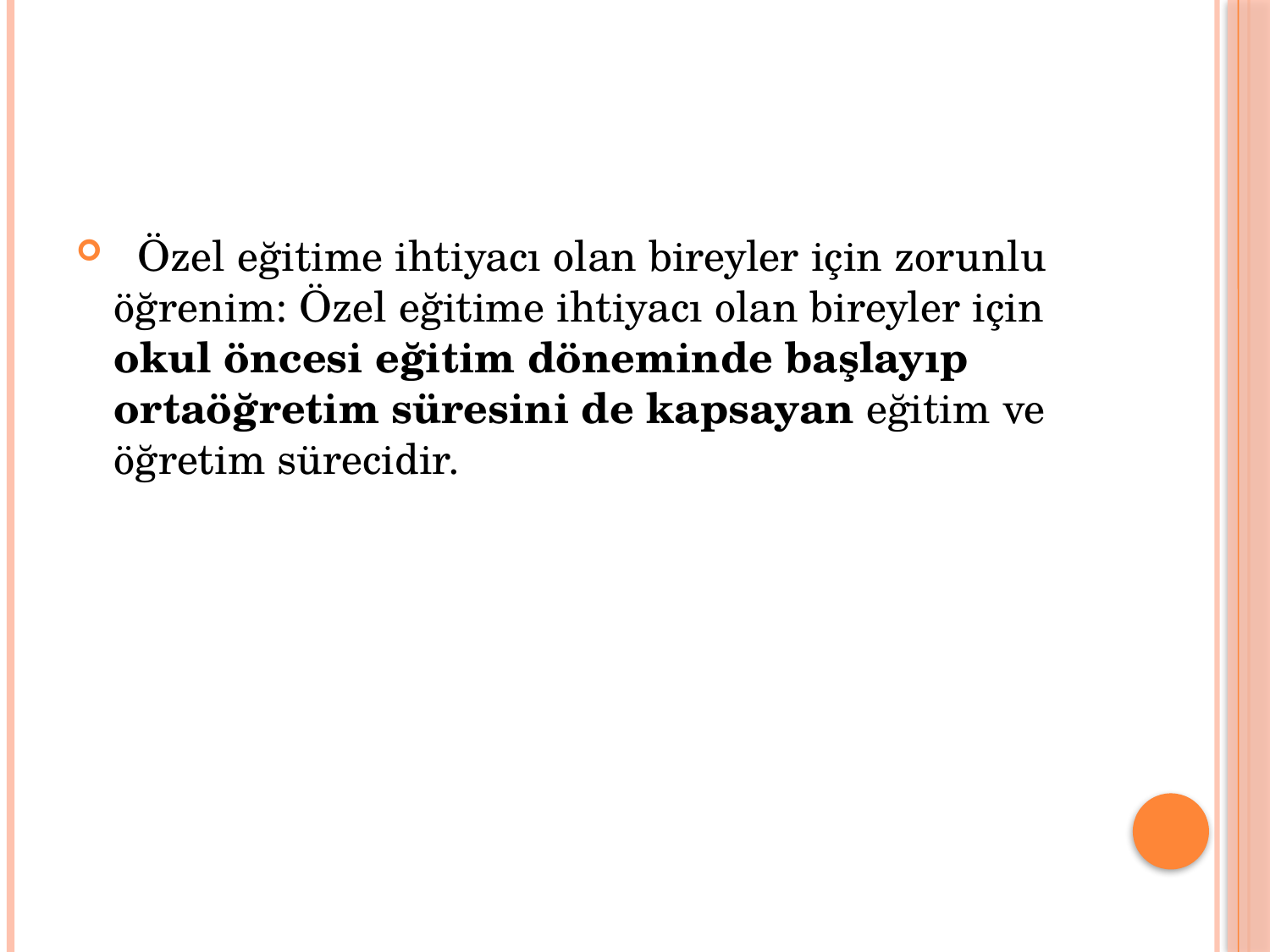

Özel eğitime ihtiyacı olan bireyler için zorunlu öğrenim: Özel eğitime ihtiyacı olan bireyler için okul öncesi eğitim döneminde başlayıp ortaöğretim süresini de kapsayan eğitim ve öğretim sürecidir.